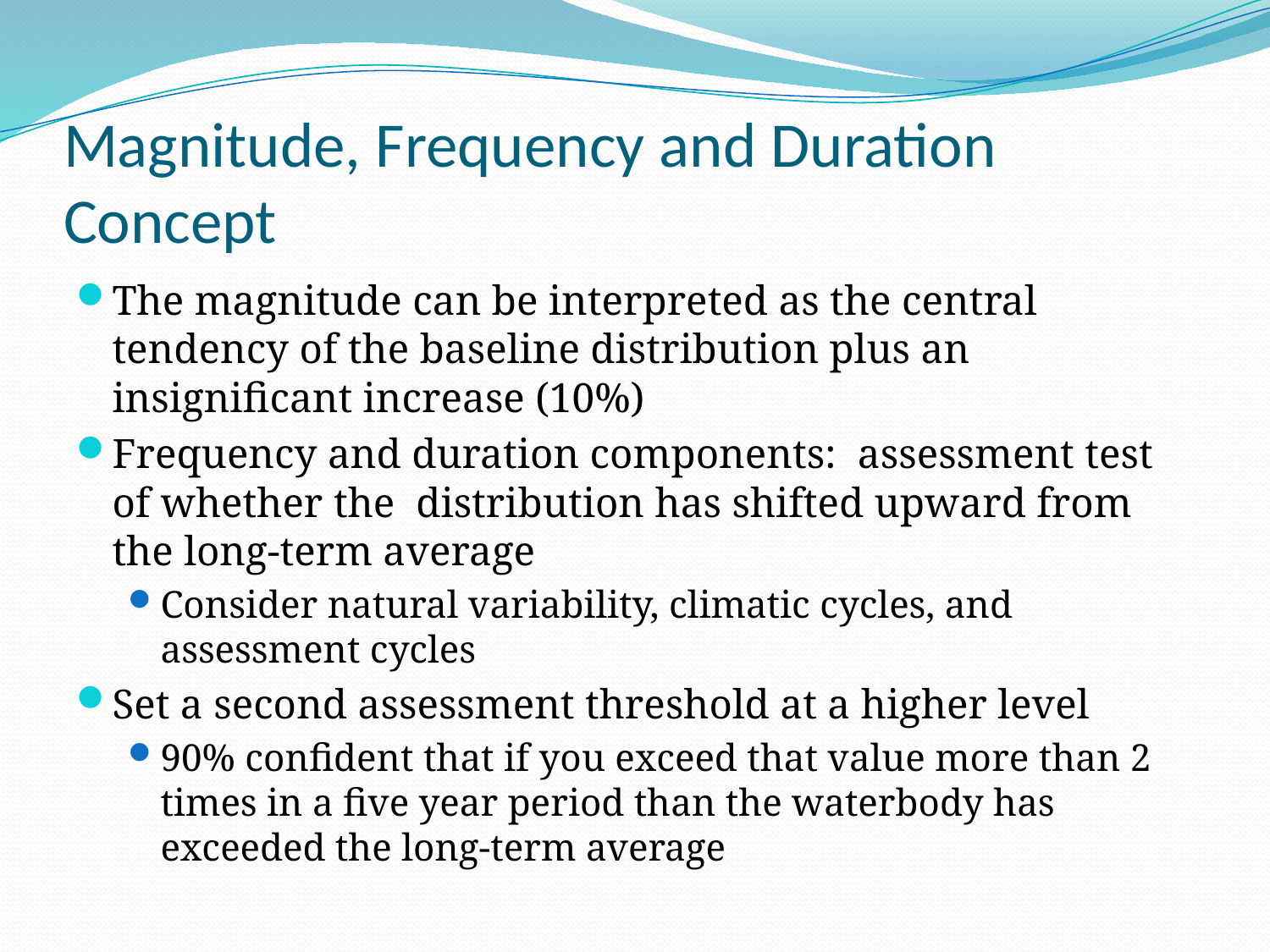

# Magnitude, Frequency and Duration Concept
The magnitude can be interpreted as the central tendency of the baseline distribution plus an insignificant increase (10%)
Frequency and duration components:  assessment test of whether the  distribution has shifted upward from the long-term average
Consider natural variability, climatic cycles, and assessment cycles
Set a second assessment threshold at a higher level
90% confident that if you exceed that value more than 2 times in a five year period than the waterbody has exceeded the long-term average